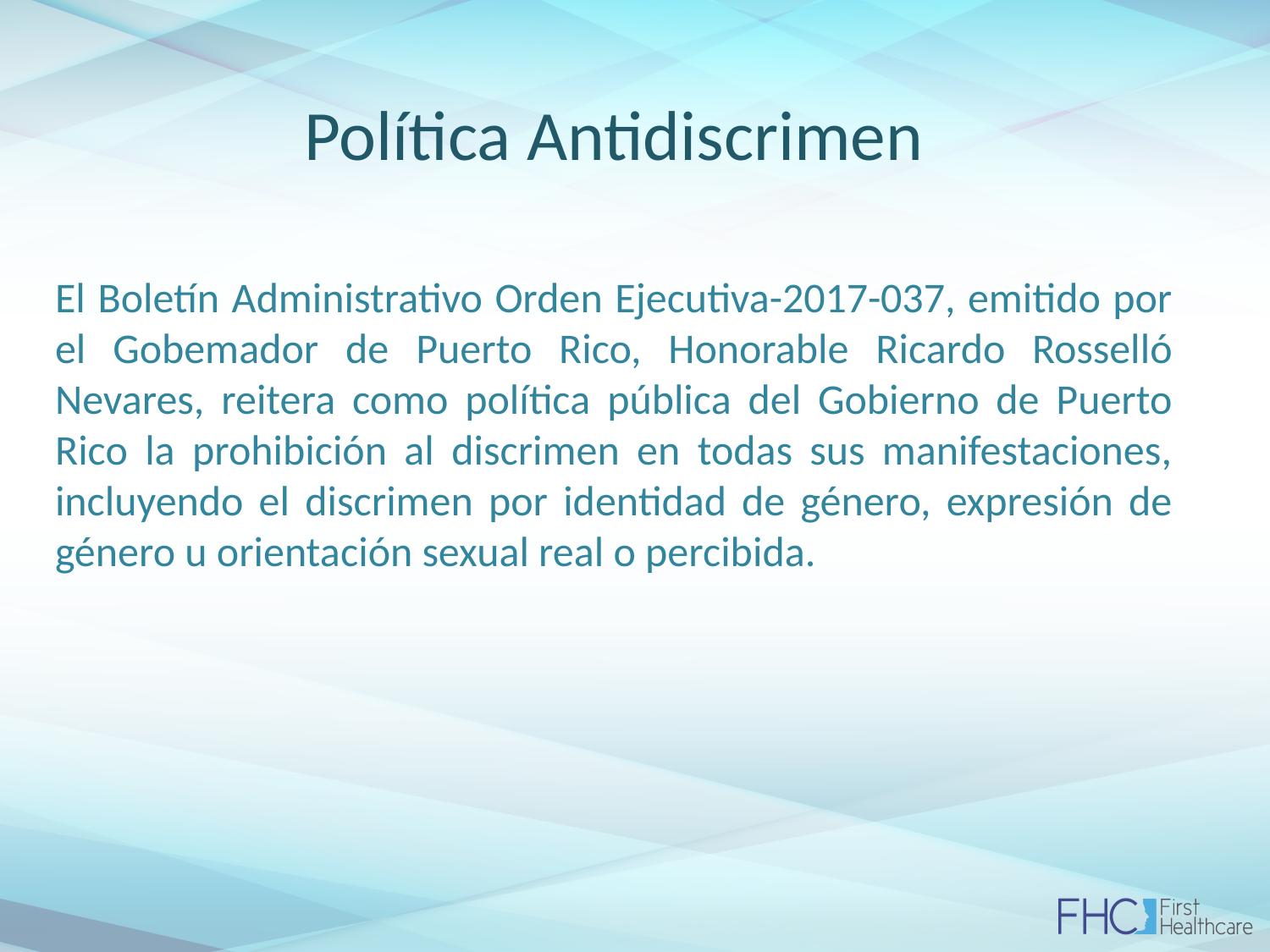

# Política Antidiscrimen
El Boletín Administrativo Orden Ejecutiva-2017-037, emitido por el Gobemador de Puerto Rico, Honorable Ricardo Rosselló Nevares, reitera como política pública del Gobierno de Puerto Rico la prohibición al discrimen en todas sus manifestaciones, incluyendo el discrimen por identidad de género, expresión de género u orientación sexual real o percibida.